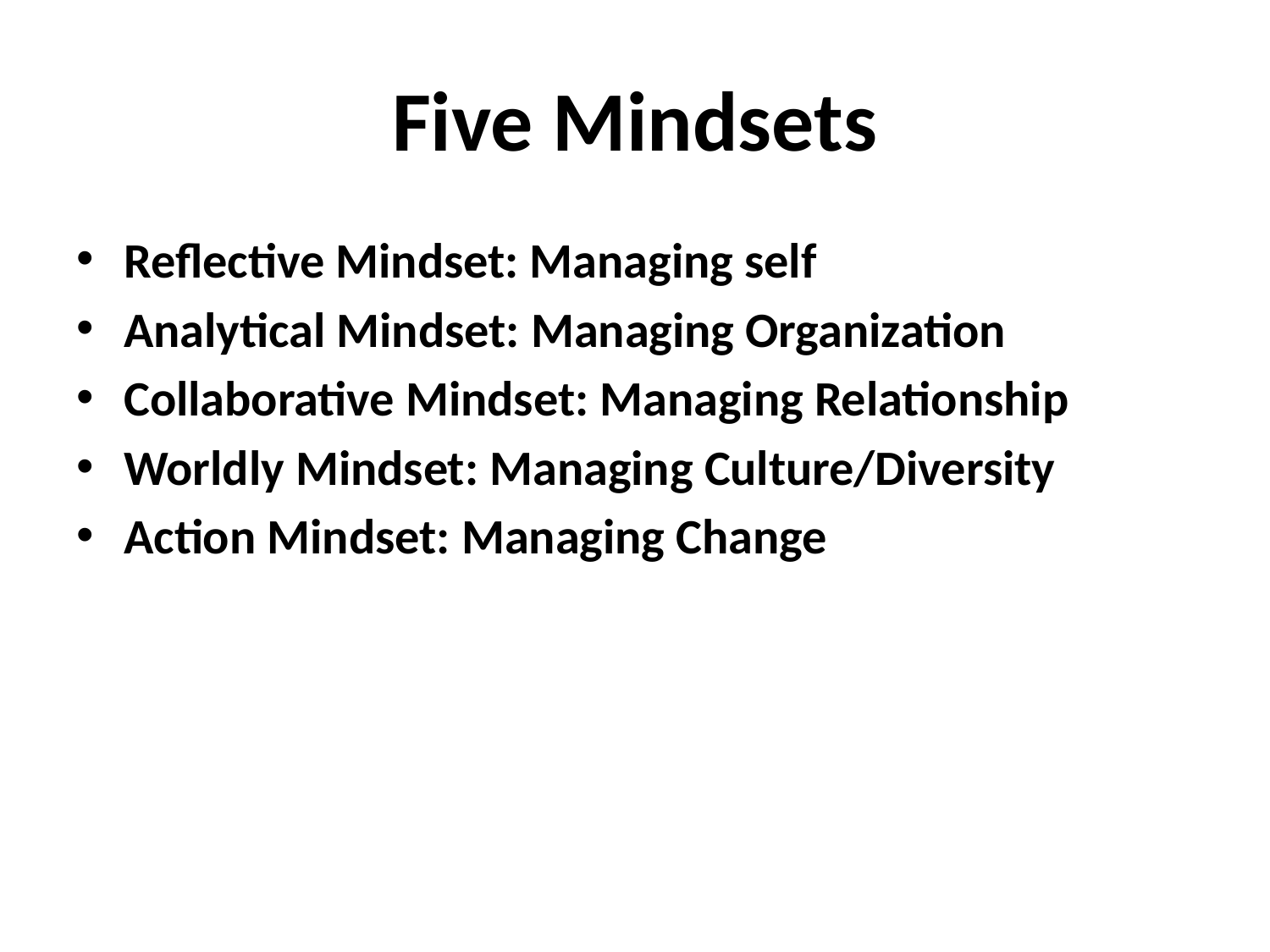

# Five Mindsets
Reflective Mindset: Managing self
Analytical Mindset: Managing Organization
Collaborative Mindset: Managing Relationship
Worldly Mindset: Managing Culture/Diversity
Action Mindset: Managing Change